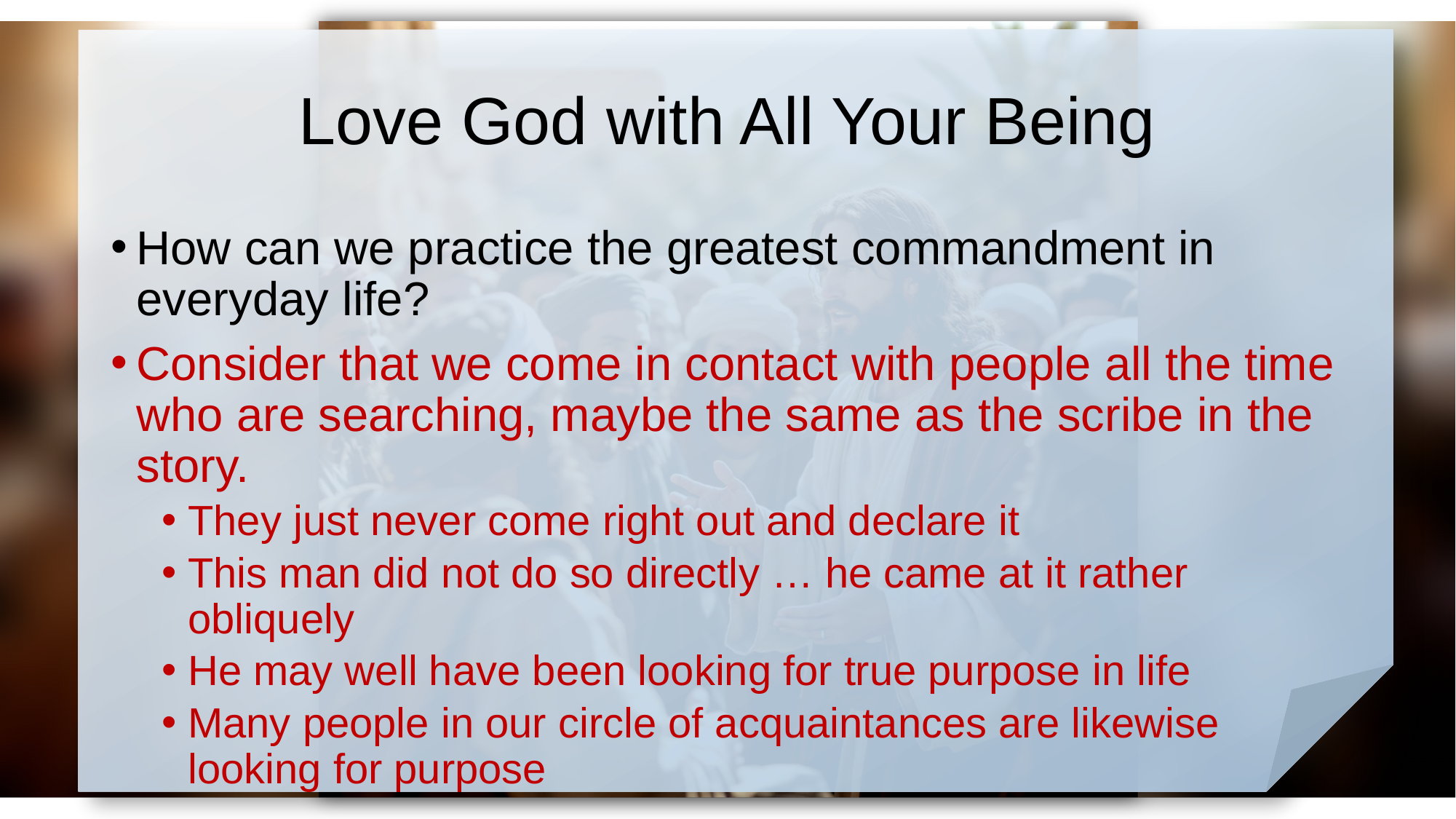

# Love God with All Your Being
How can we practice the greatest commandment in everyday life?
Consider that we come in contact with people all the time who are searching, maybe the same as the scribe in the story.
They just never come right out and declare it
This man did not do so directly … he came at it rather obliquely
He may well have been looking for true purpose in life
Many people in our circle of acquaintances are likewise looking for purpose